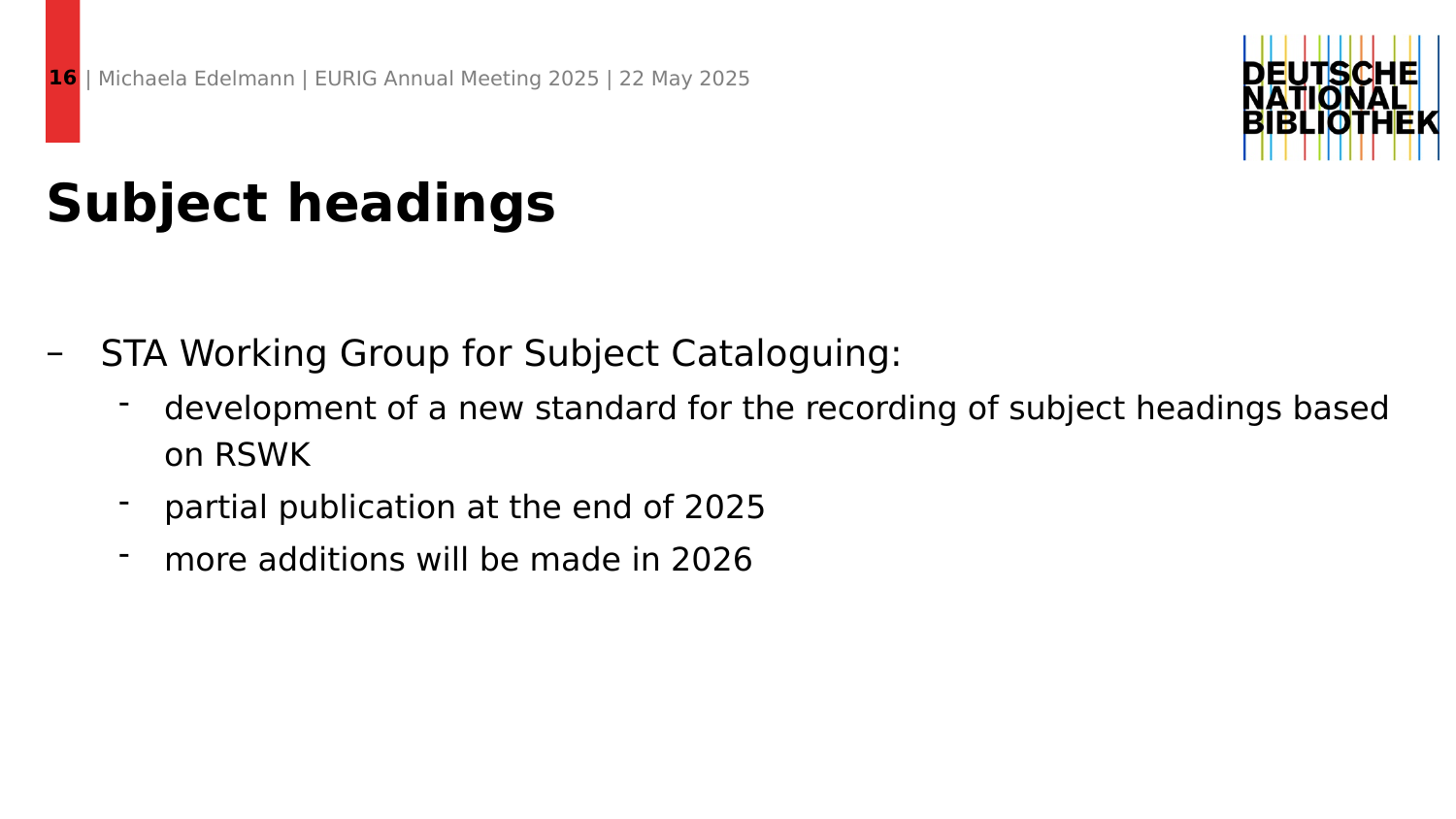

16
| Michaela Edelmann | EURIG Annual Meeting 2025 | 22 May 2025
# Subject headings
STA Working Group for Subject Cataloguing:
development of a new standard for the recording of subject headings based on RSWK
partial publication at the end of 2025
more additions will be made in 2026